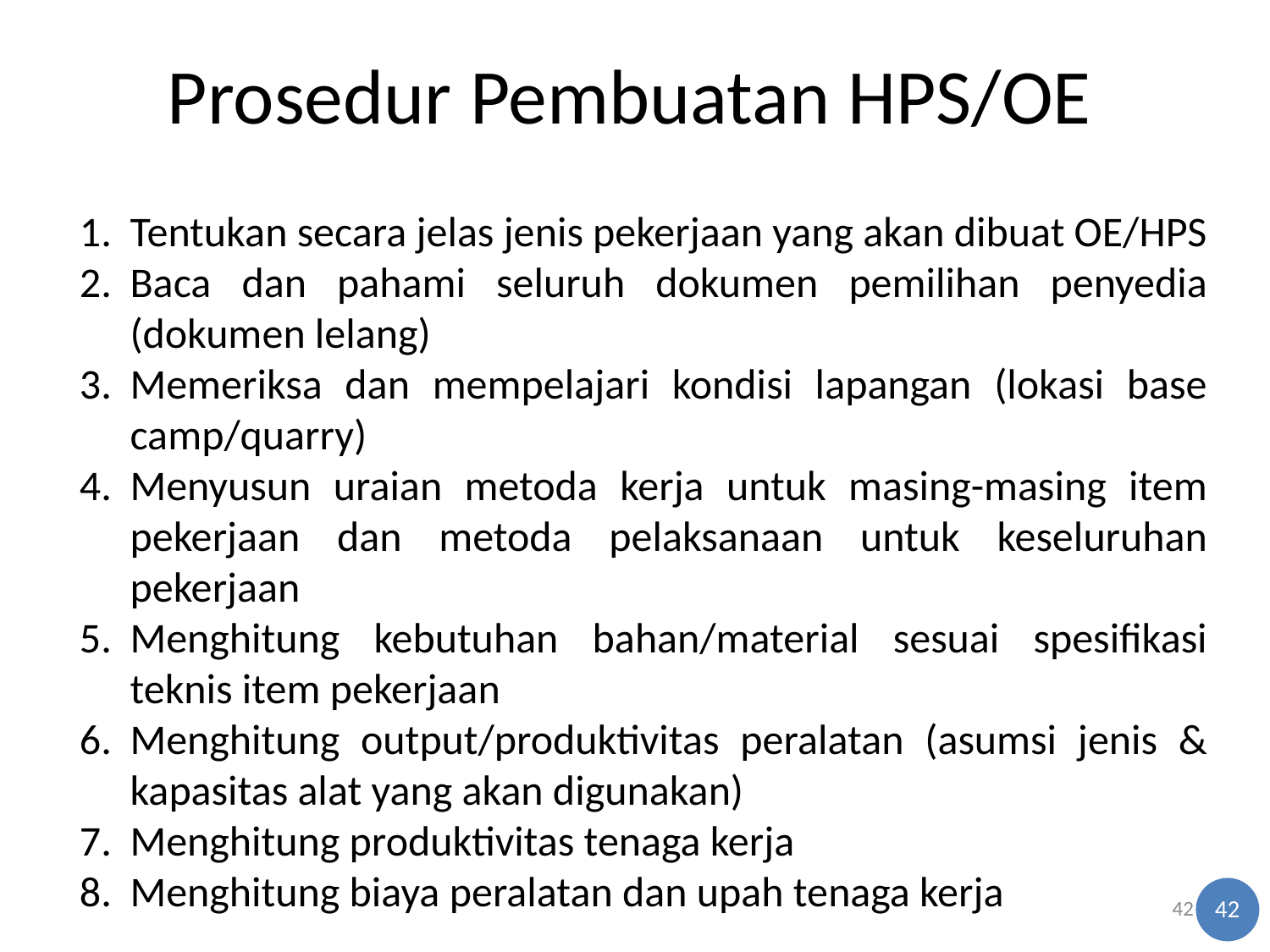

# Prosedur Pembuatan HPS/OE
Tentukan secara jelas jenis pekerjaan yang akan dibuat OE/HPS
Baca dan pahami seluruh dokumen pemilihan penyedia (dokumen lelang)
Memeriksa dan mempelajari kondisi lapangan (lokasi base camp/quarry)
Menyusun uraian metoda kerja untuk masing-masing item pekerjaan dan metoda pelaksanaan untuk keseluruhan pekerjaan
Menghitung kebutuhan bahan/material sesuai spesifikasi teknis item pekerjaan
Menghitung output/produktivitas peralatan (asumsi jenis & kapasitas alat yang akan digunakan)
Menghitung produktivitas tenaga kerja
Menghitung biaya peralatan dan upah tenaga kerja
42
42